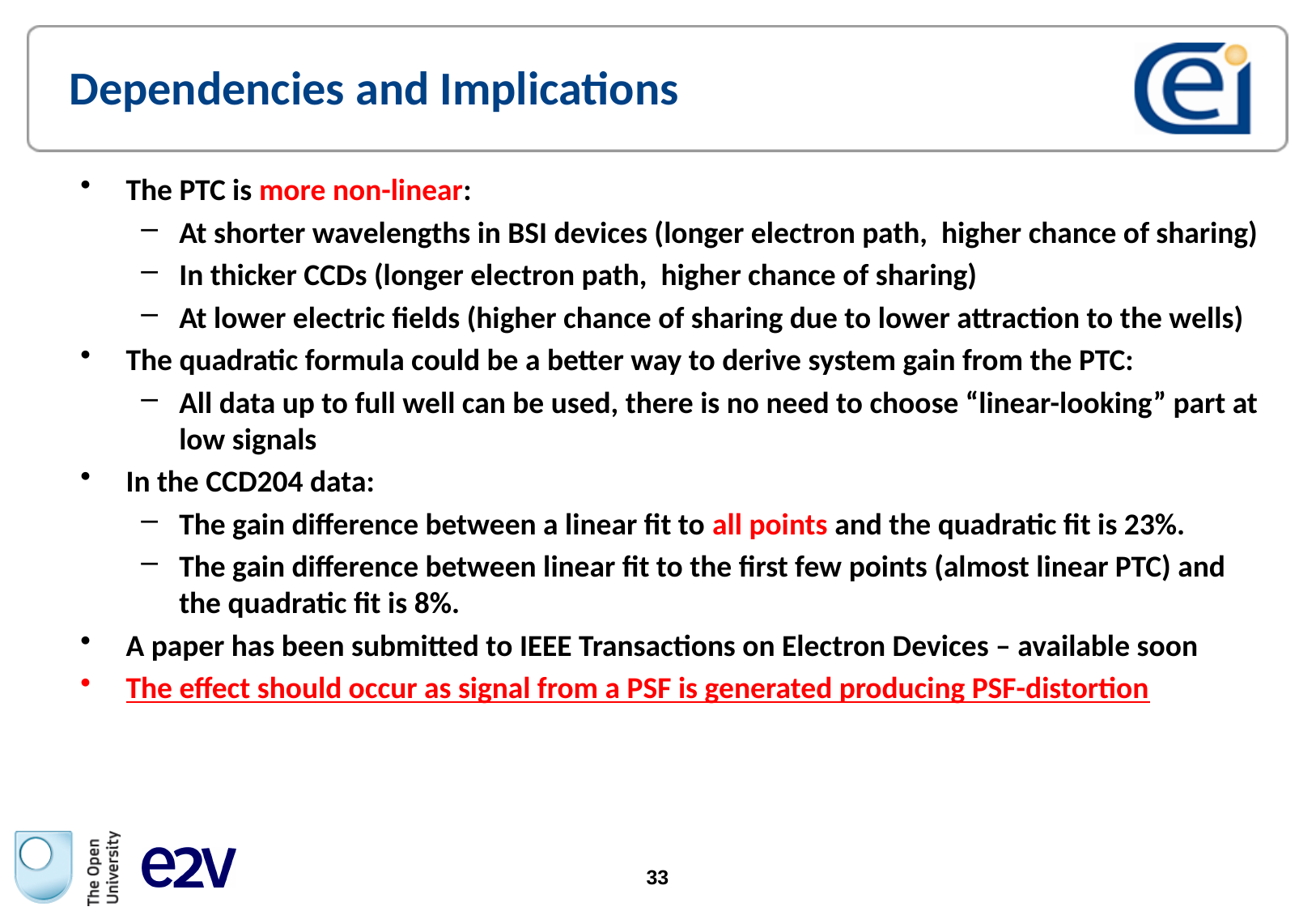

# Dependencies and Implications
The PTC is more non-linear:
At shorter wavelengths in BSI devices (longer electron path,  higher chance of sharing)
In thicker CCDs (longer electron path,  higher chance of sharing)
At lower electric fields (higher chance of sharing due to lower attraction to the wells)
The quadratic formula could be a better way to derive system gain from the PTC:
All data up to full well can be used, there is no need to choose “linear-looking” part at low signals
In the CCD204 data:
The gain difference between a linear fit to all points and the quadratic fit is 23%.
The gain difference between linear fit to the first few points (almost linear PTC) and the quadratic fit is 8%.
A paper has been submitted to IEEE Transactions on Electron Devices – available soon
The effect should occur as signal from a PSF is generated producing PSF-distortion